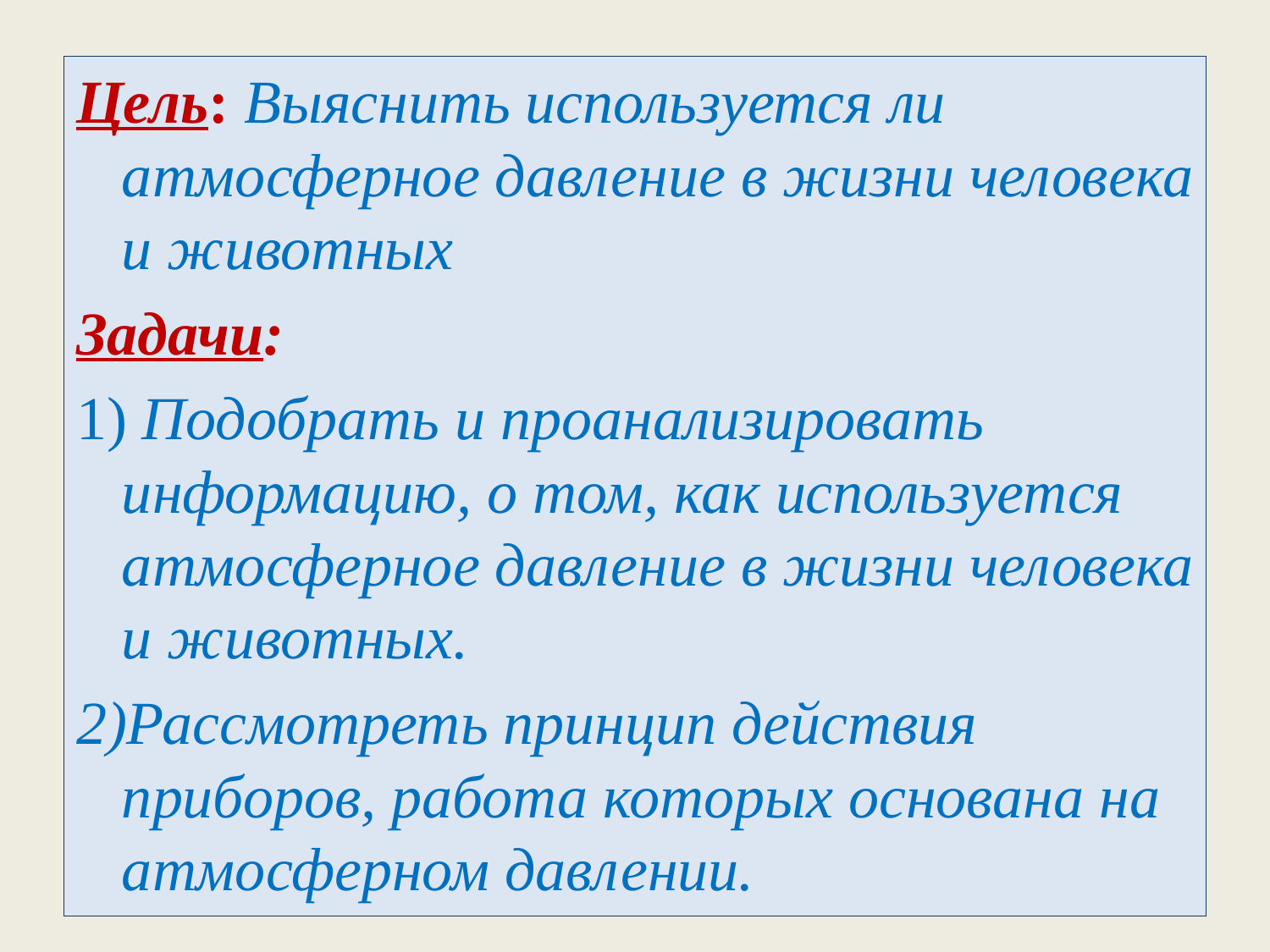

Цель: Выяснить используется ли атмосферное давление в жизни человека и животных
Задачи:
1) Подобрать и проанализировать информацию, о том, как используется атмосферное давление в жизни человека и животных.
2)Рассмотреть принцип действия приборов, работа которых основана на атмосферном давлении.